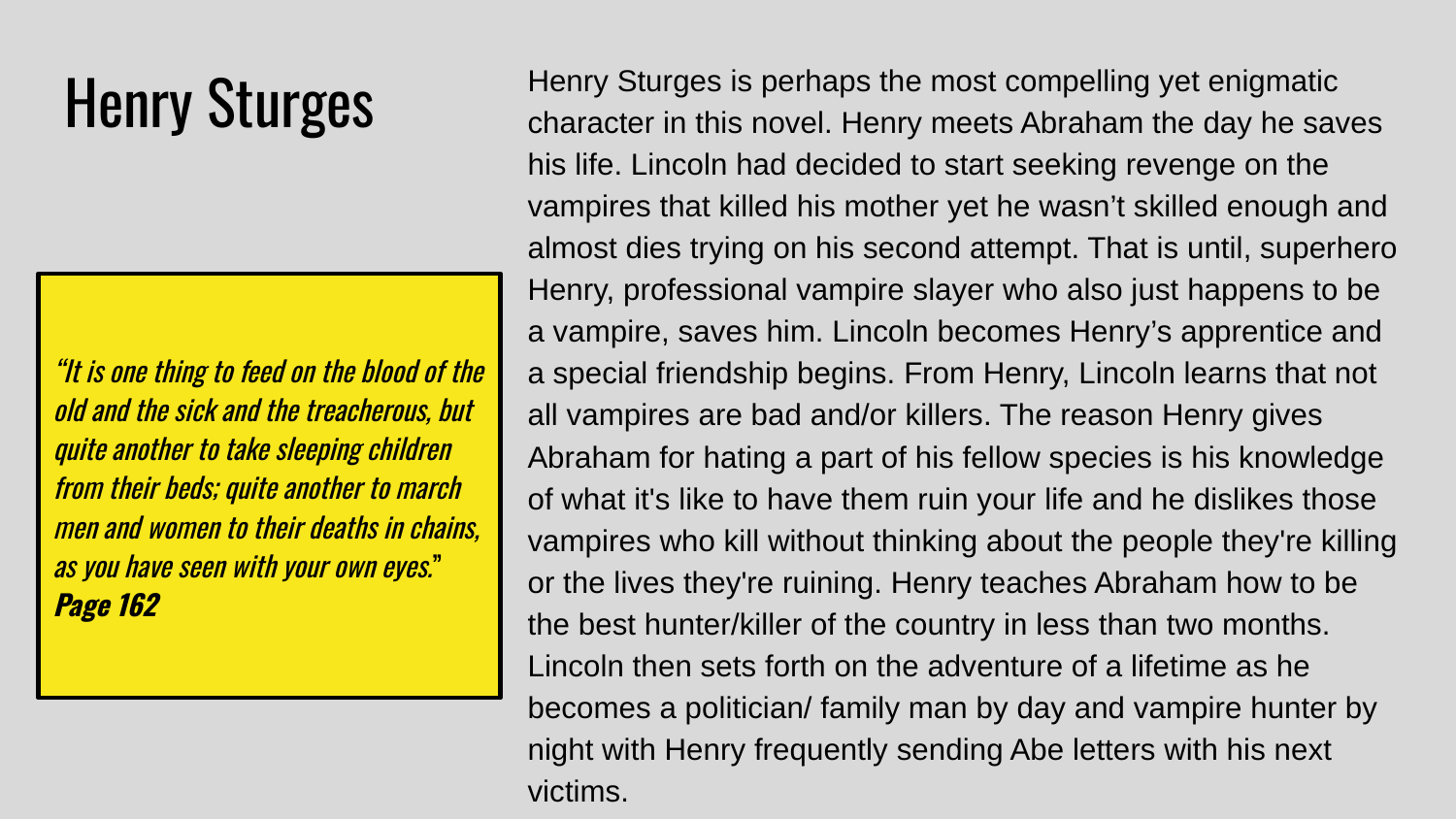

Henry Sturges is perhaps the most compelling yet enigmatic character in this novel. Henry meets Abraham the day he saves his life. Lincoln had decided to start seeking revenge on the vampires that killed his mother yet he wasn’t skilled enough and almost dies trying on his second attempt. That is until, superhero Henry, professional vampire slayer who also just happens to be a vampire, saves him. Lincoln becomes Henry’s apprentice and a special friendship begins. From Henry, Lincoln learns that not all vampires are bad and/or killers. The reason Henry gives Abraham for hating a part of his fellow species is his knowledge of what it's like to have them ruin your life and he dislikes those vampires who kill without thinking about the people they're killing or the lives they're ruining. Henry teaches Abraham how to be the best hunter/killer of the country in less than two months. Lincoln then sets forth on the adventure of a lifetime as he becomes a politician/ family man by day and vampire hunter by night with Henry frequently sending Abe letters with his next victims.
# Henry Sturges
“It is one thing to feed on the blood of the old and the sick and the treacherous, but quite another to take sleeping children from their beds; quite another to march men and women to their deaths in chains, as you have seen with your own eyes.”
Page 162